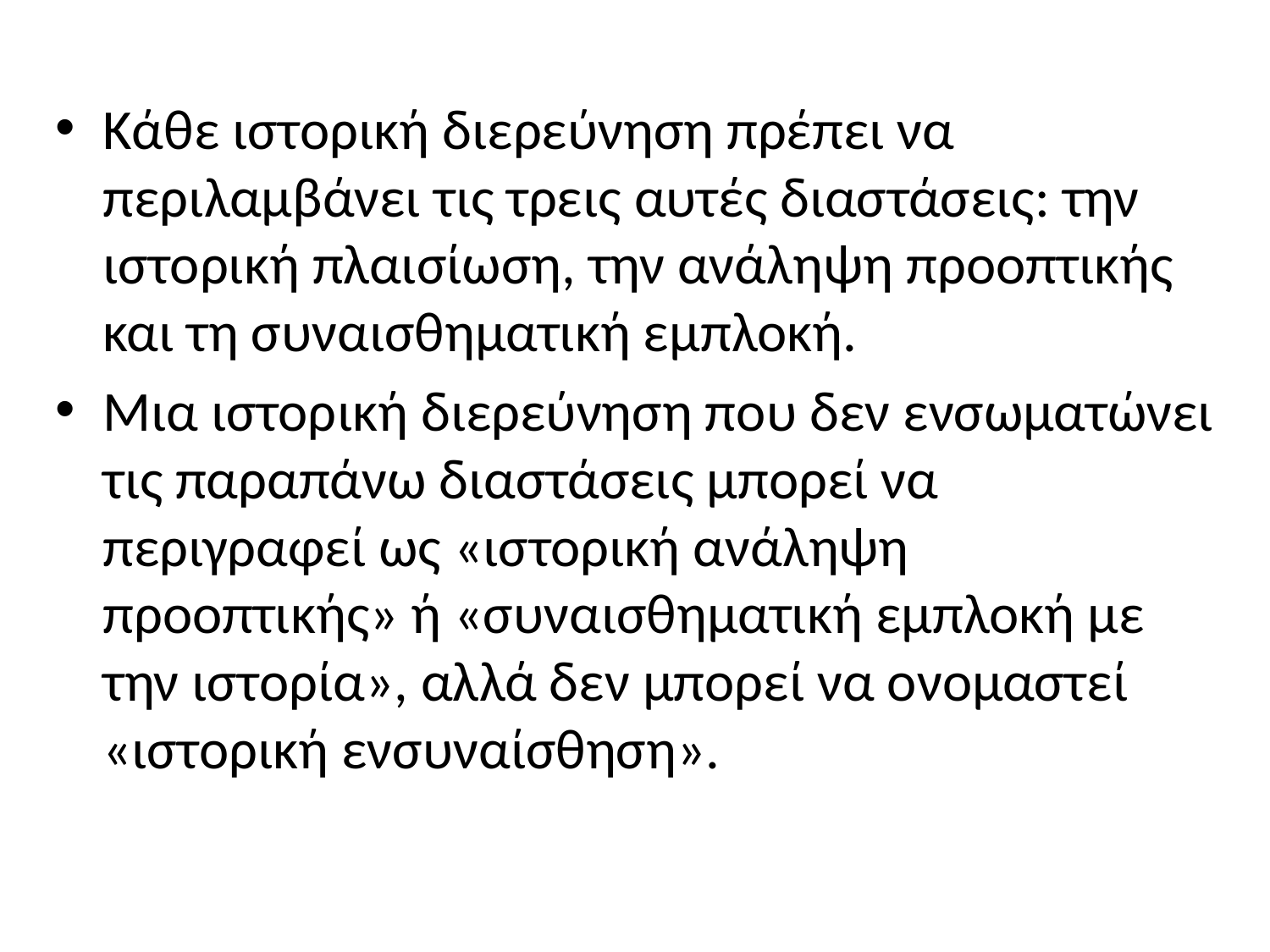

Κάθε ιστορική διερεύνηση πρέπει να περιλαμβάνει τις τρεις αυτές διαστάσεις: την ιστορική πλαισίωση, την ανάληψη προοπτικής και τη συναισθηματική εμπλοκή.
Μια ιστορική διερεύνηση που δεν ενσωματώνει τις παραπάνω διαστάσεις μπορεί να περιγραφεί ως «ιστορική ανάληψη προοπτικής» ή «συναισθηματική εμπλοκή με την ιστορία», αλλά δεν μπορεί να ονομαστεί «ιστορική ενσυναίσθηση».